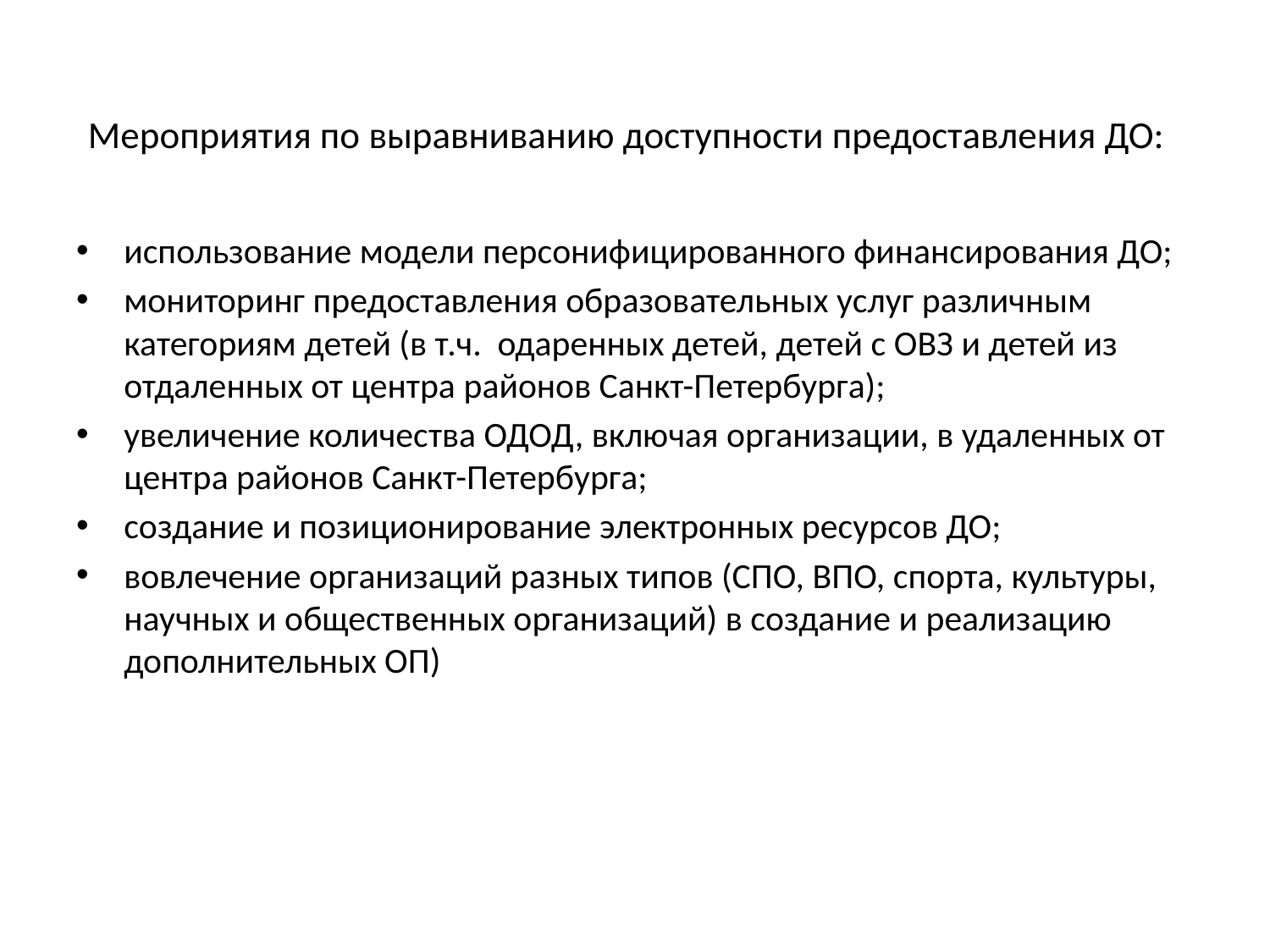

# Мероприятия по выравниванию доступности предоставления ДО:
использование модели персонифицированного финансирования ДО;
мониторинг предоставления образовательных услуг различным категориям детей (в т.ч.  одаренных детей, детей с ОВЗ и детей из отдаленных от центра районов Санкт-Петербурга);
увеличение количества ОДОД, включая организации, в удаленных от центра районов Санкт-Петербурга;
создание и позиционирование электронных ресурсов ДО;
вовлечение организаций разных типов (СПО, ВПО, спорта, культуры, научных и общественных организаций) в создание и реализацию дополнительных ОП)